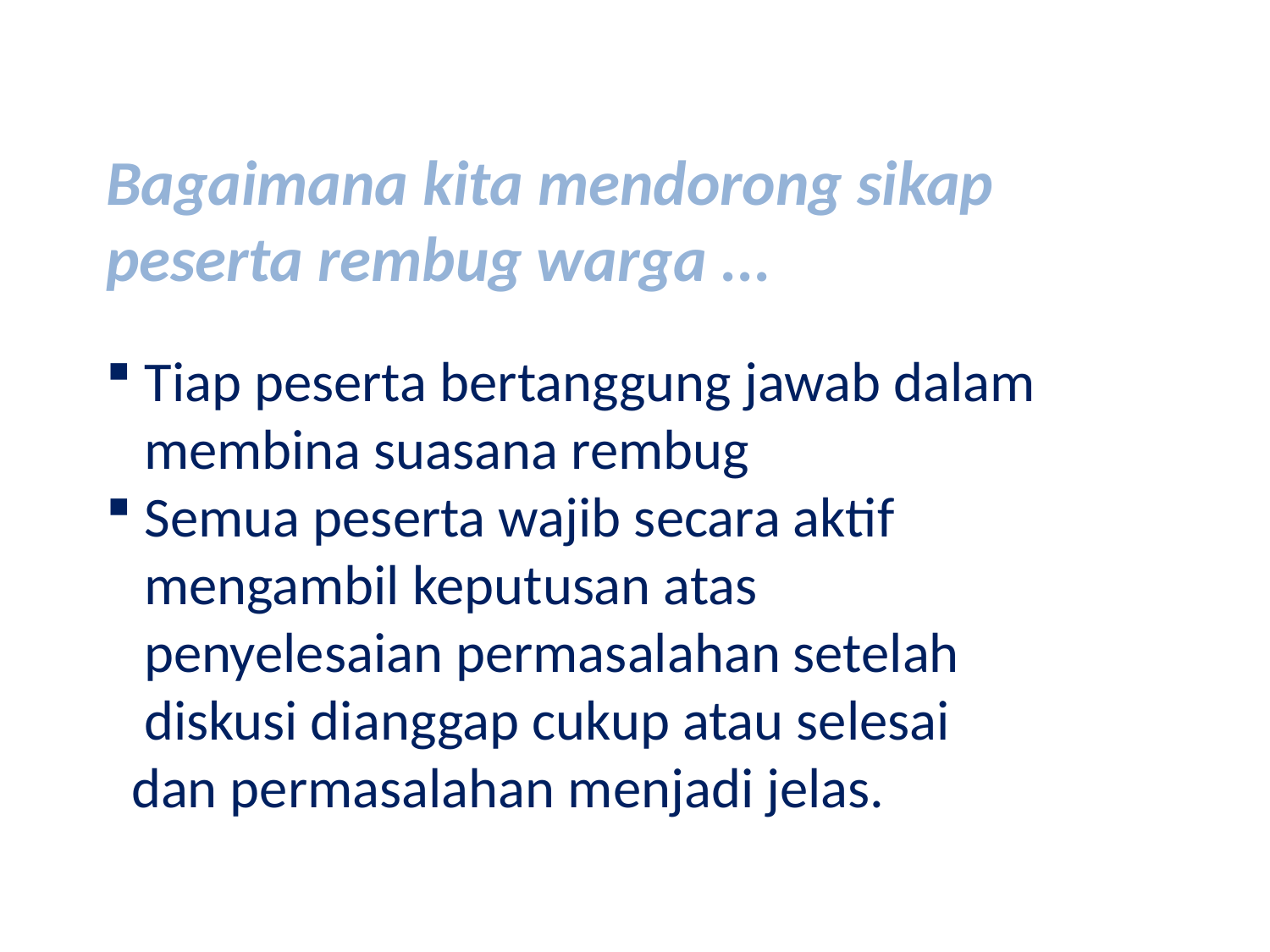

Bagaimana kita mendorong sikap peserta rembug warga ...

 Tiap peserta bertanggung jawab dalam
   membina suasana rembug
 Semua peserta wajib secara aktif
   mengambil keputusan atas
   penyelesaian permasalahan setelah
   diskusi dianggap cukup atau selesai
  dan permasalahan menjadi jelas.